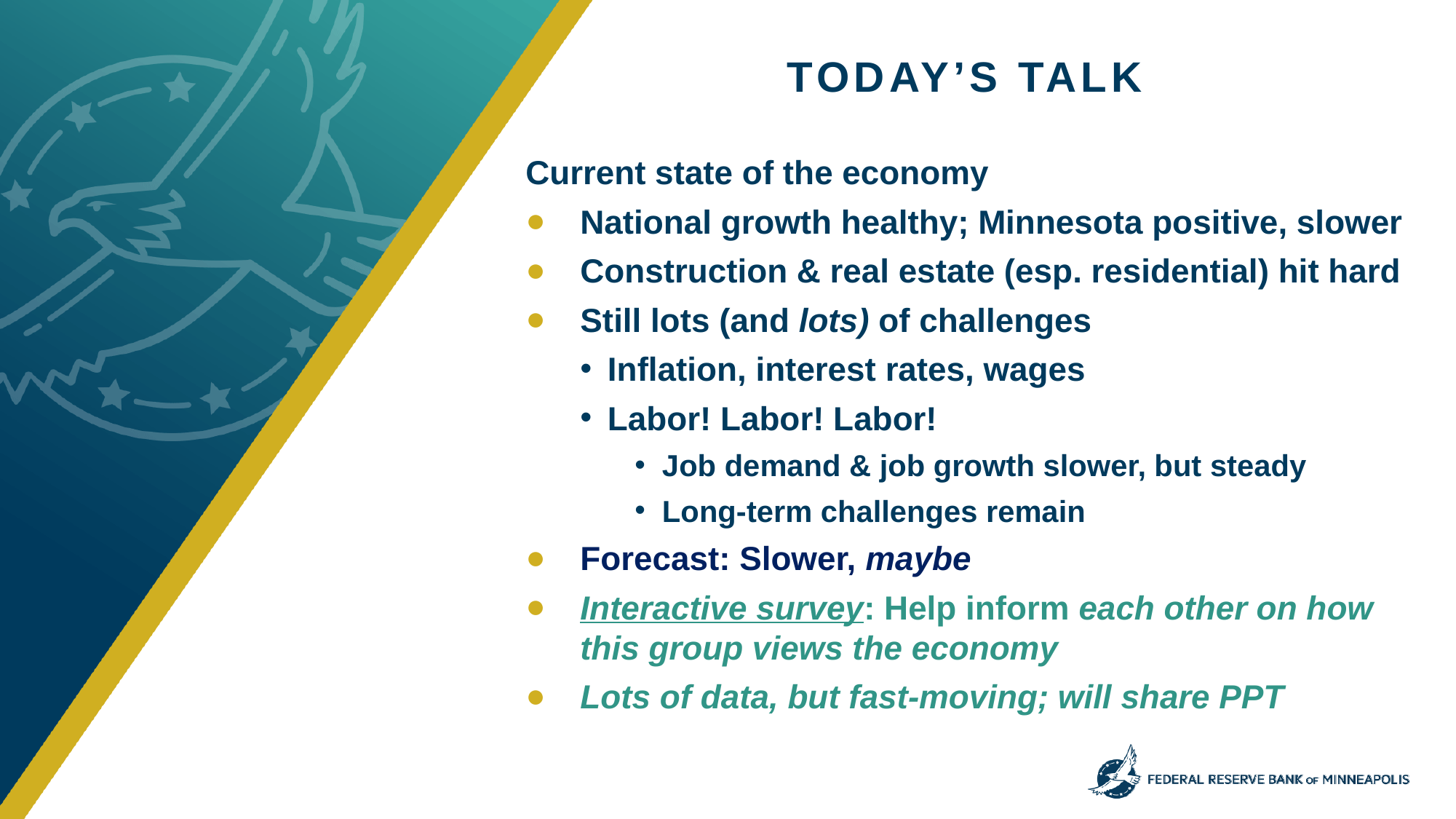

# Today’s talk
Current state of the economy
National growth healthy; Minnesota positive, slower
Construction & real estate (esp. residential) hit hard
Still lots (and lots) of challenges
Inflation, interest rates, wages
Labor! Labor! Labor!
Job demand & job growth slower, but steady
Long-term challenges remain
Forecast: Slower, maybe
Interactive survey: Help inform each other on how this group views the economy
Lots of data, but fast-moving; will share PPT